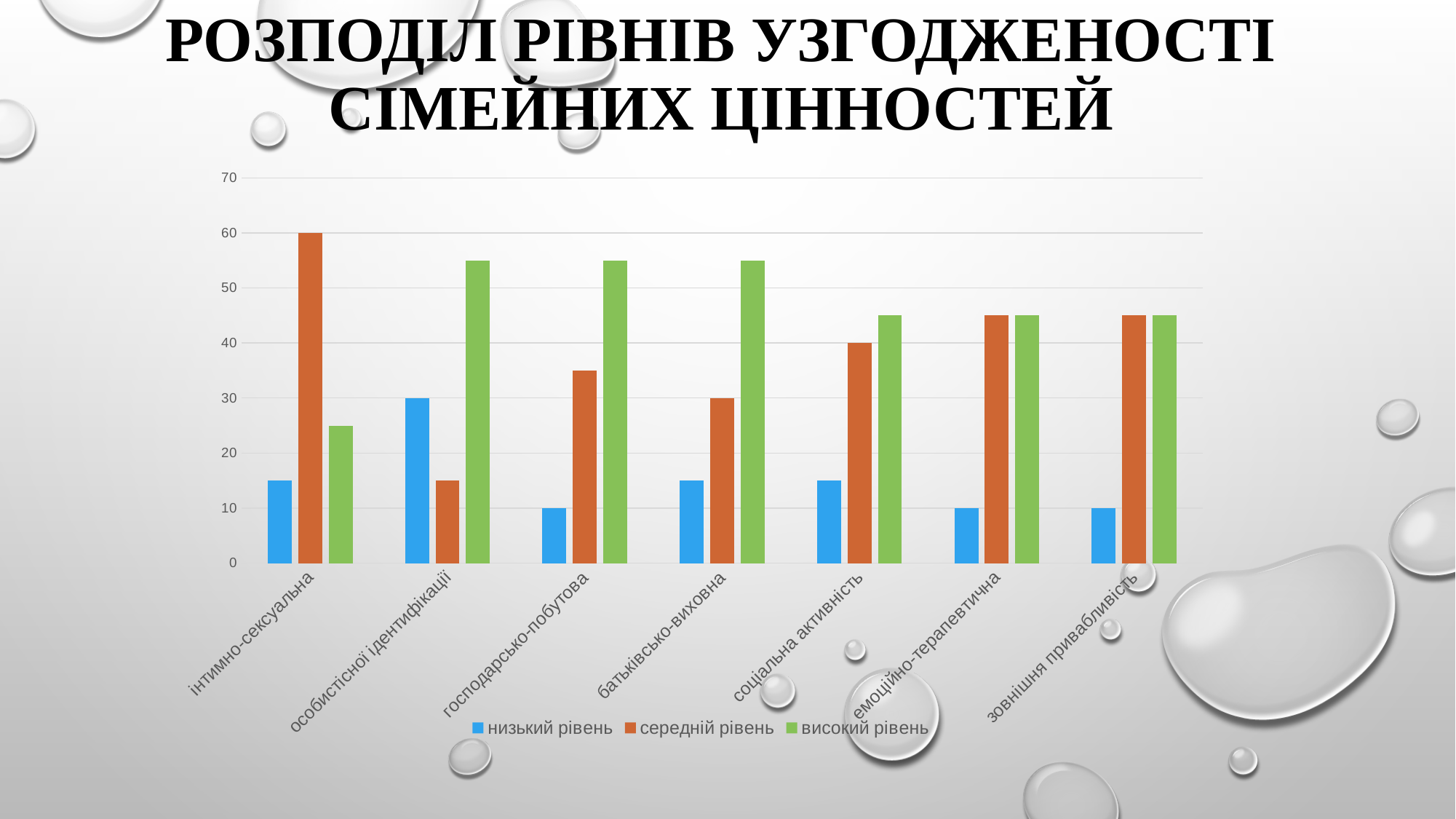

# Розподіл рівнів узгодженості сімейних цінностей

### Chart

| Category | низький рівень | середній рівень | високий рівень |
|---|---|---|---|
| інтимно-сексуальна | 15.0 | 60.0 | 25.0 |
| особистісної ідентифікації | 30.0 | 15.0 | 55.0 |
| господарсько-побутова | 10.0 | 35.0 | 55.0 |
| батьківсько-виховна | 15.0 | 30.0 | 55.0 |
| соціальна активність | 15.0 | 40.0 | 45.0 |
| емоційно-терапевтична | 10.0 | 45.0 | 45.0 |
| зовнішня привабливість | 10.0 | 45.0 | 45.0 |